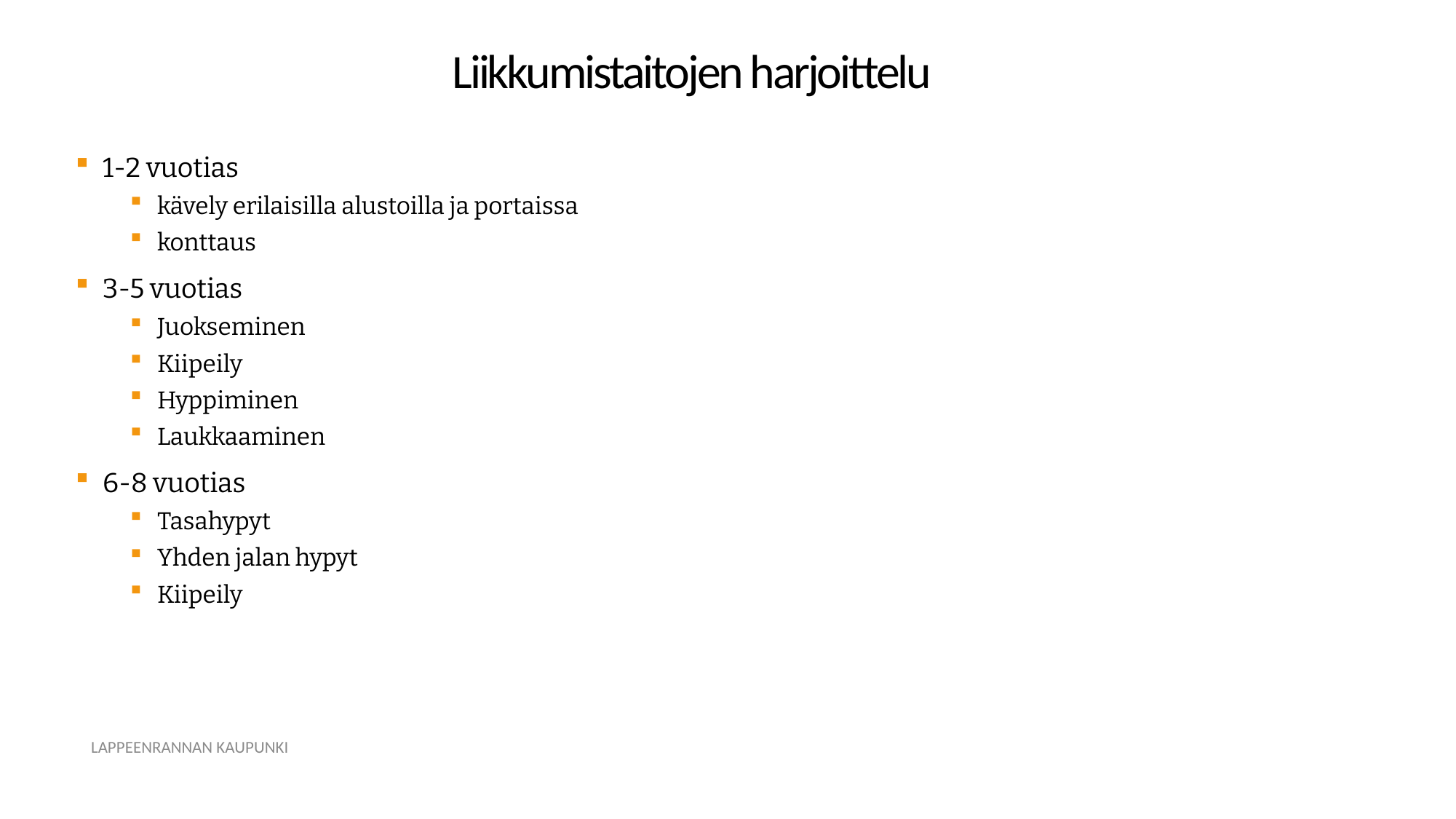

# Liikkumistaitojen harjoittelu
1-2 vuotias
kävely erilaisilla alustoilla ja portaissa
konttaus
3-5 vuotias
Juokseminen
Kiipeily
Hyppiminen
Laukkaaminen
6-8 vuotias
Tasahypyt
Yhden jalan hypyt
Kiipeily
LAPPEENRANNAN KAUPUNKI